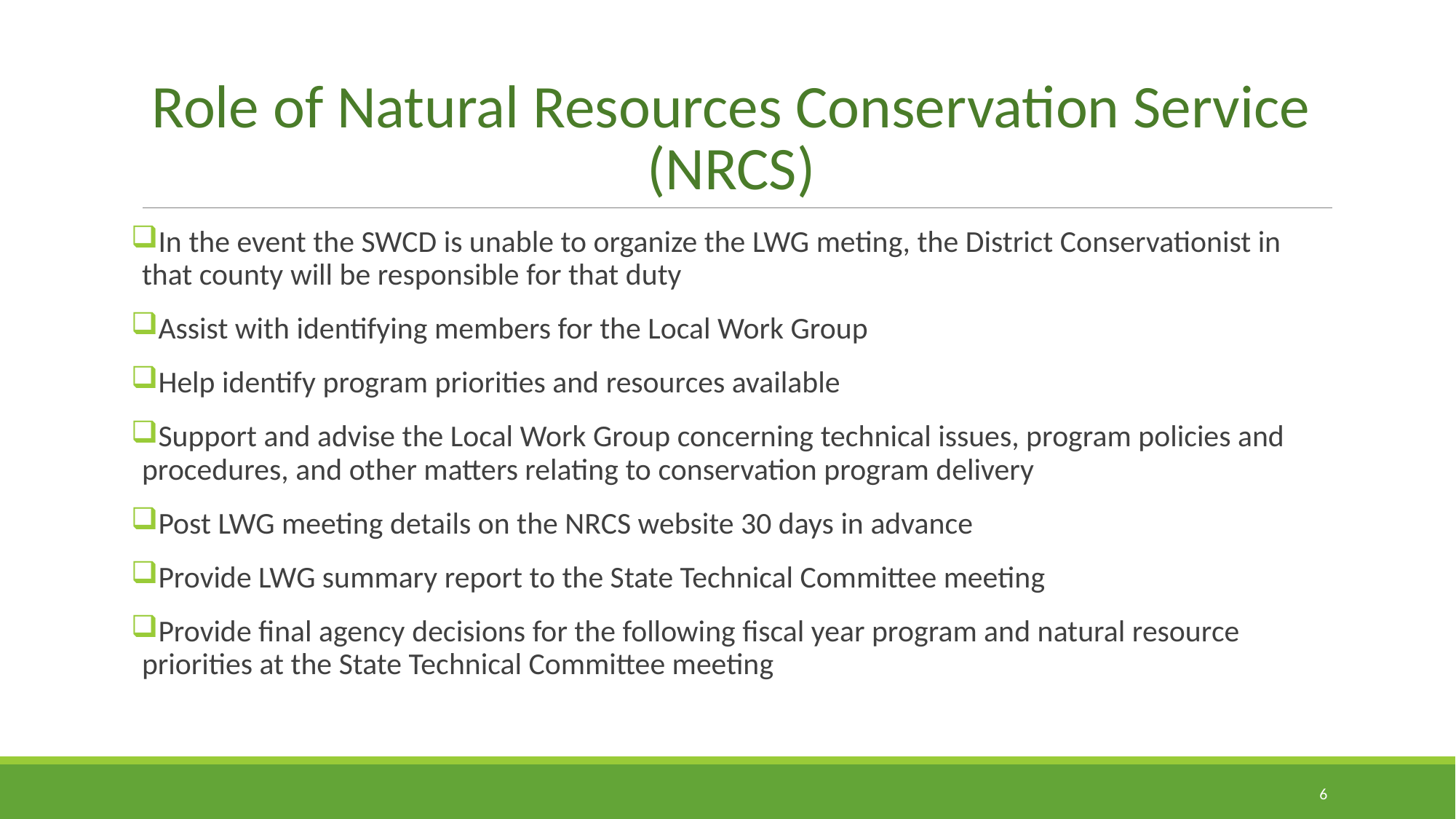

# Role of Natural Resources Conservation Service (NRCS)
In the event the SWCD is unable to organize the LWG meting, the District Conservationist in that county will be responsible for that duty
Assist with identifying members for the Local Work Group
Help identify program priorities and resources available
Support and advise the Local Work Group concerning technical issues, program policies and procedures, and other matters relating to conservation program delivery
Post LWG meeting details on the NRCS website 30 days in advance
Provide LWG summary report to the State Technical Committee meeting
Provide final agency decisions for the following fiscal year program and natural resource priorities at the State Technical Committee meeting
6